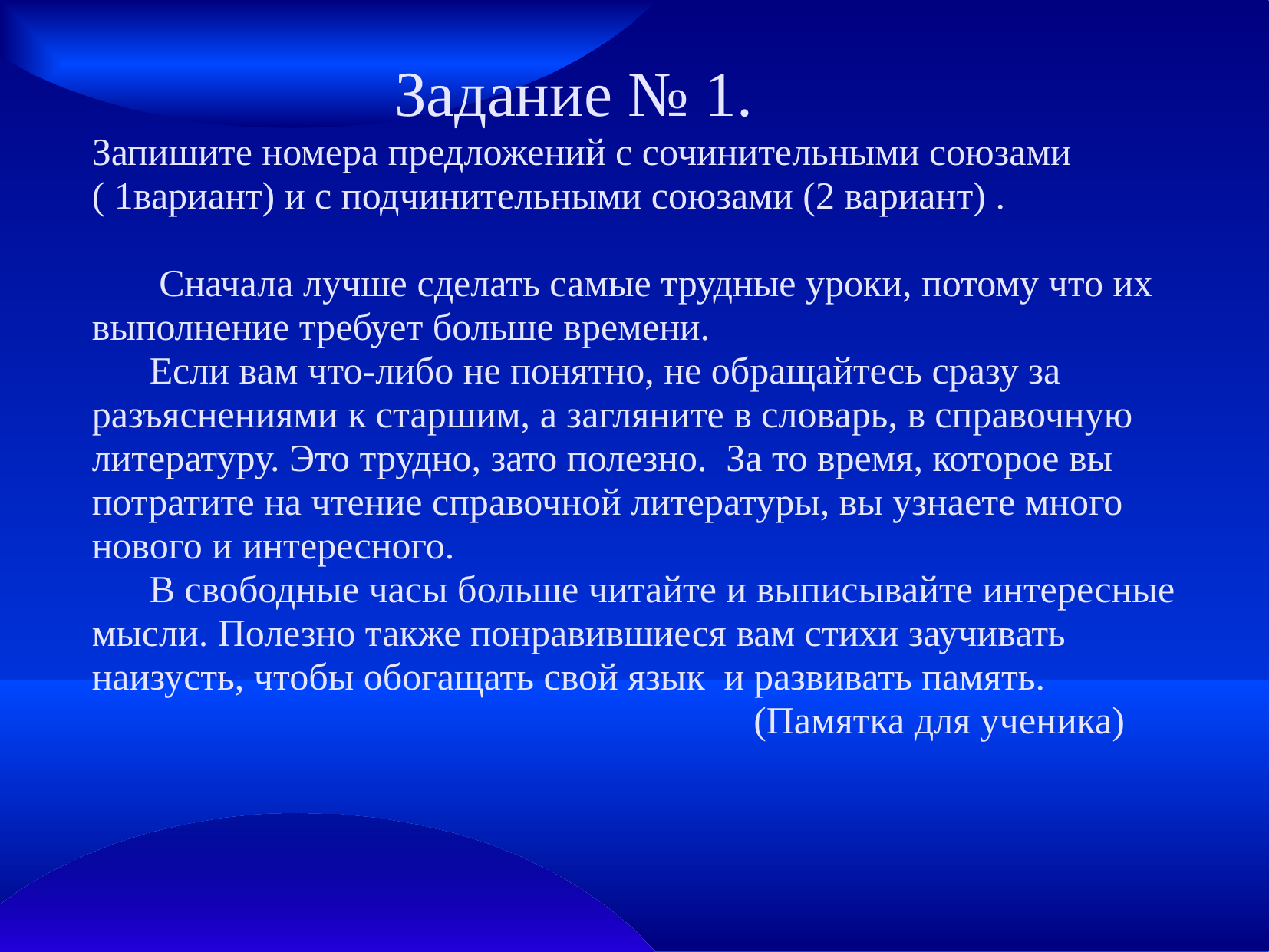

Задание № 1.
Запишите номера предложений с сочинительными союзами ( 1вариант) и с подчинительными союзами (2 вариант) .

       Сначала лучше сделать самые трудные уроки, потому что их выполнение требует больше времени.
      Если вам что-либо не понятно, не обращайтесь сразу за разъяснениями к старшим, а загляните в словарь, в справочную литературу. Это трудно, зато полезно.  За то время, которое вы потратите на чтение справочной литературы, вы узнаете много нового и интересного.
      В свободные часы больше читайте и выписывайте интересные мысли. Полезно также понравившиеся вам стихи заучивать наизусть, чтобы обогащать свой язык  и развивать память.
                                                                     (Памятка для ученика)